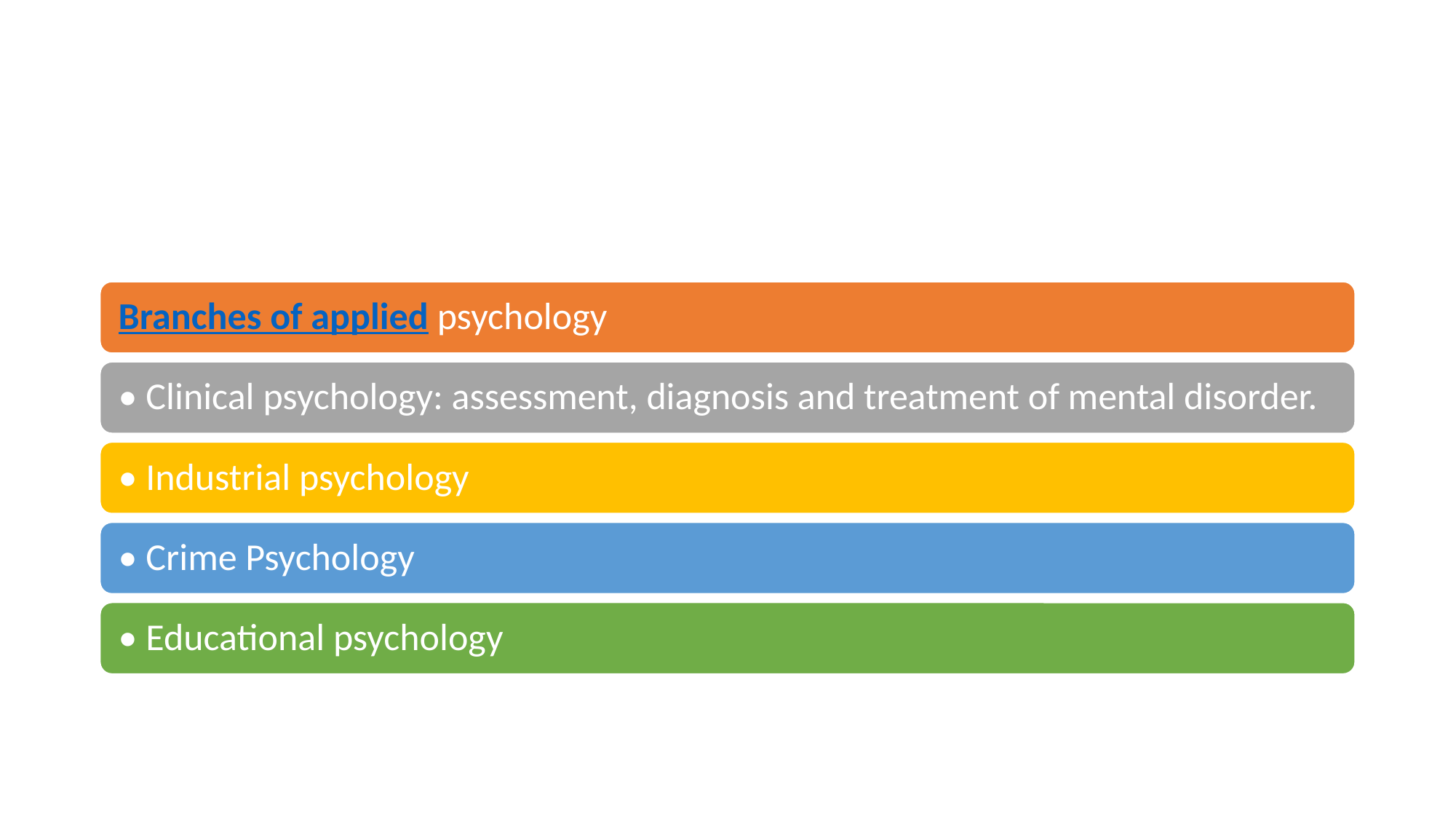

#
Branches of applied psychology
• Clinical psychology: assessment, diagnosis and treatment of mental disorder.
• Industrial psychology
• Crime Psychology
• Educational psychology